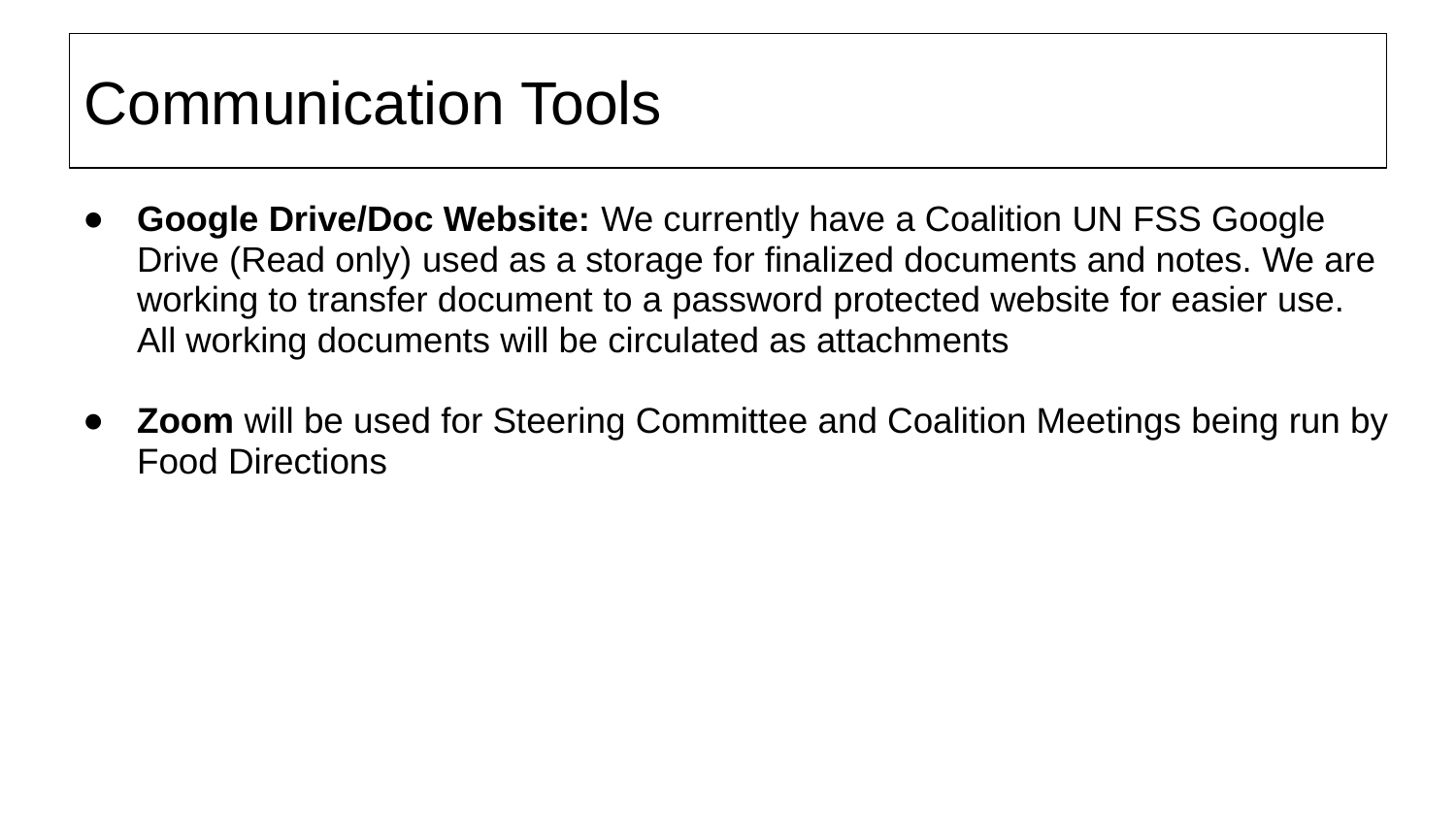

# Communication Tools
Google Drive/Doc Website: We currently have a Coalition UN FSS Google Drive (Read only) used as a storage for finalized documents and notes. We are working to transfer document to a password protected website for easier use. All working documents will be circulated as attachments

Zoom will be used for Steering Committee and Coalition Meetings being run by Food Directions